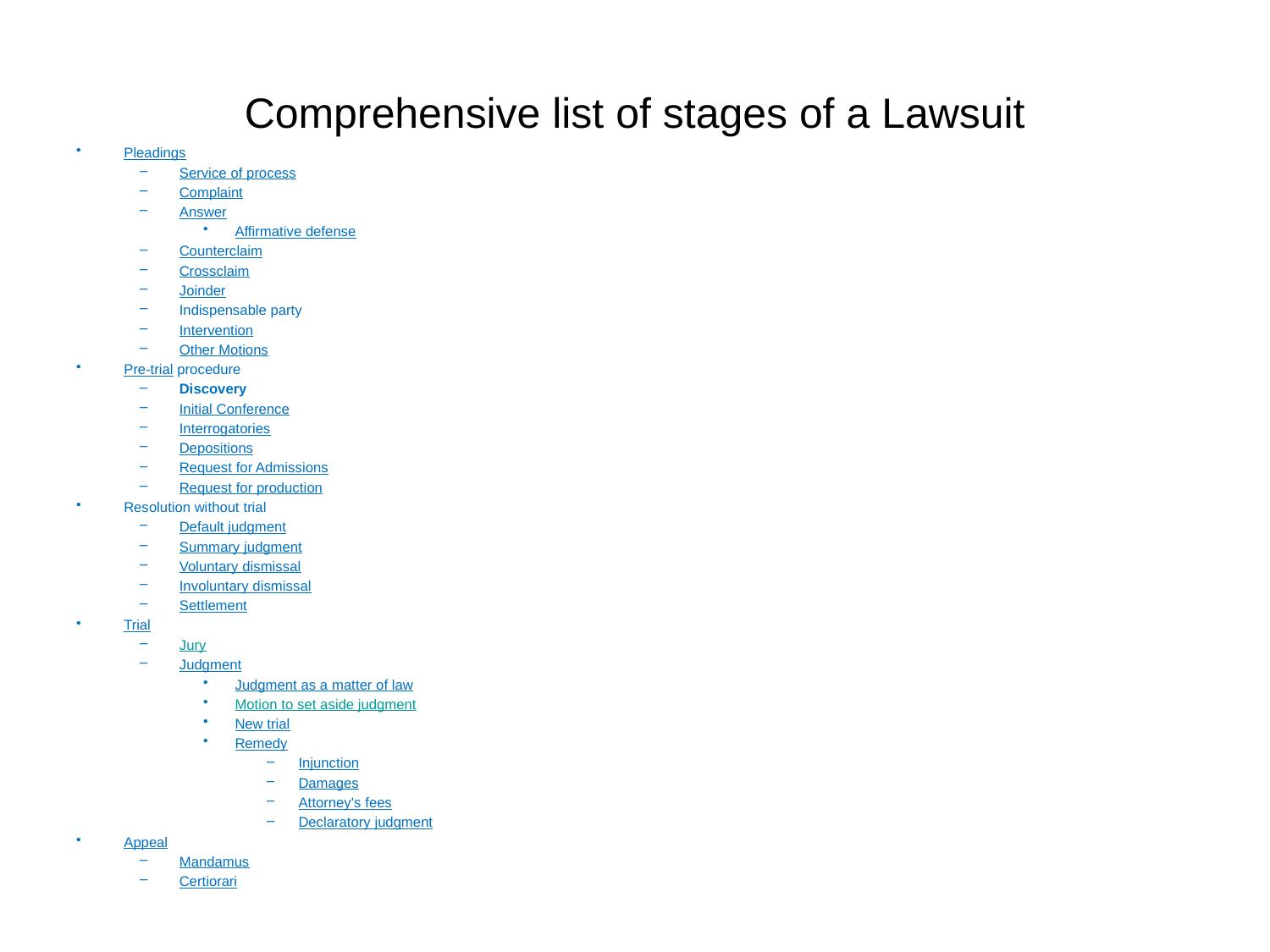

# Comprehensive list of stages of a Lawsuit
Pleadings
Service of process
Complaint
Answer
Affirmative defense
Counterclaim
Crossclaim
Joinder
Indispensable party
Intervention
Other Motions
Pre-trial procedure
Discovery
Initial Conference
Interrogatories
Depositions
Request for Admissions
Request for production
Resolution without trial
Default judgment
Summary judgment
Voluntary dismissal
Involuntary dismissal
Settlement
Trial
Jury
Judgment
Judgment as a matter of law
Motion to set aside judgment
New trial
Remedy
Injunction
Damages
Attorney's fees
Declaratory judgment
Appeal
Mandamus
Certiorari